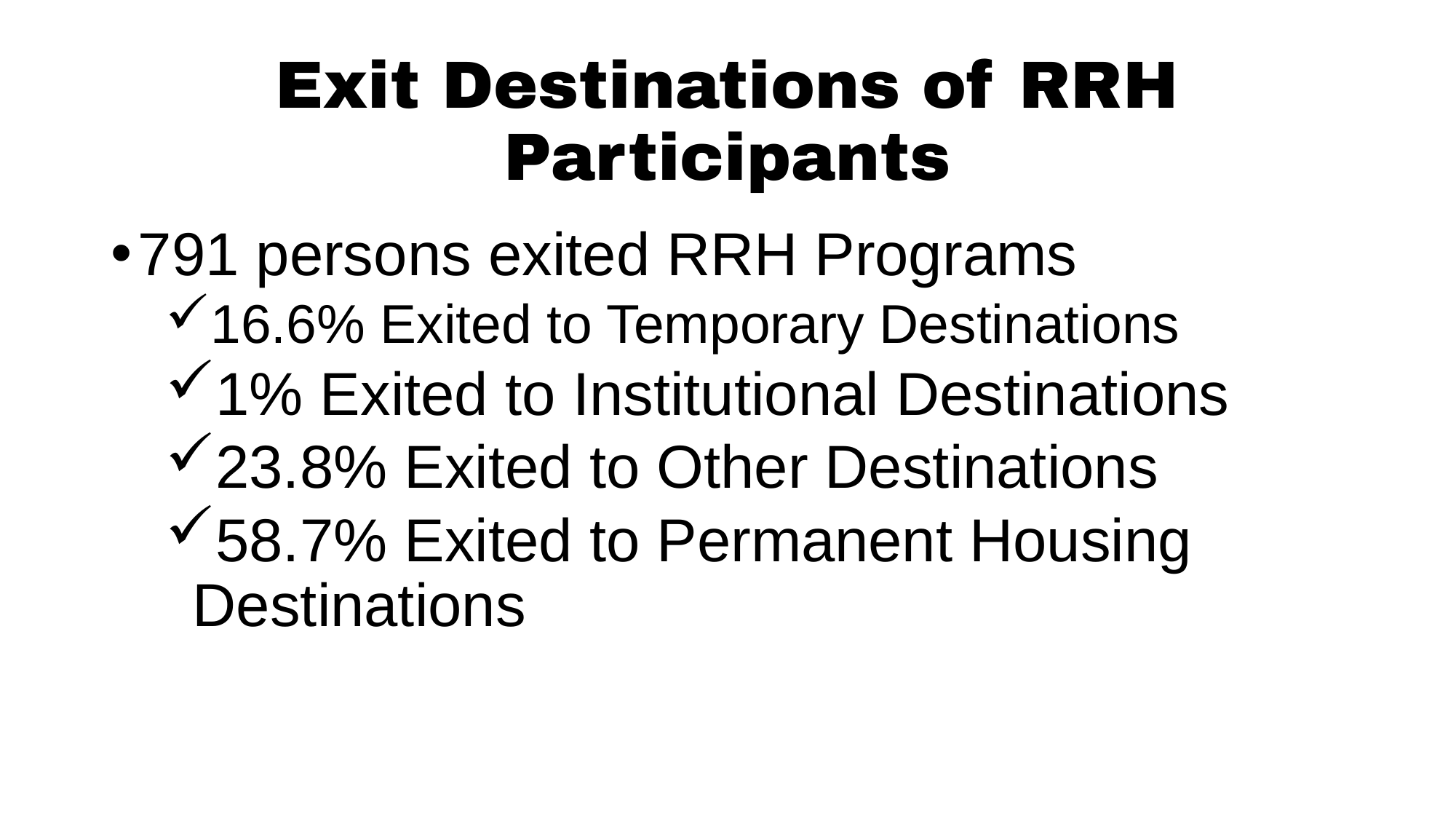

# Exit Destinations of RRH Participants
791 persons exited RRH Programs
16.6% Exited to Temporary Destinations
1% Exited to Institutional Destinations
23.8% Exited to Other Destinations
58.7% Exited to Permanent Housing Destinations